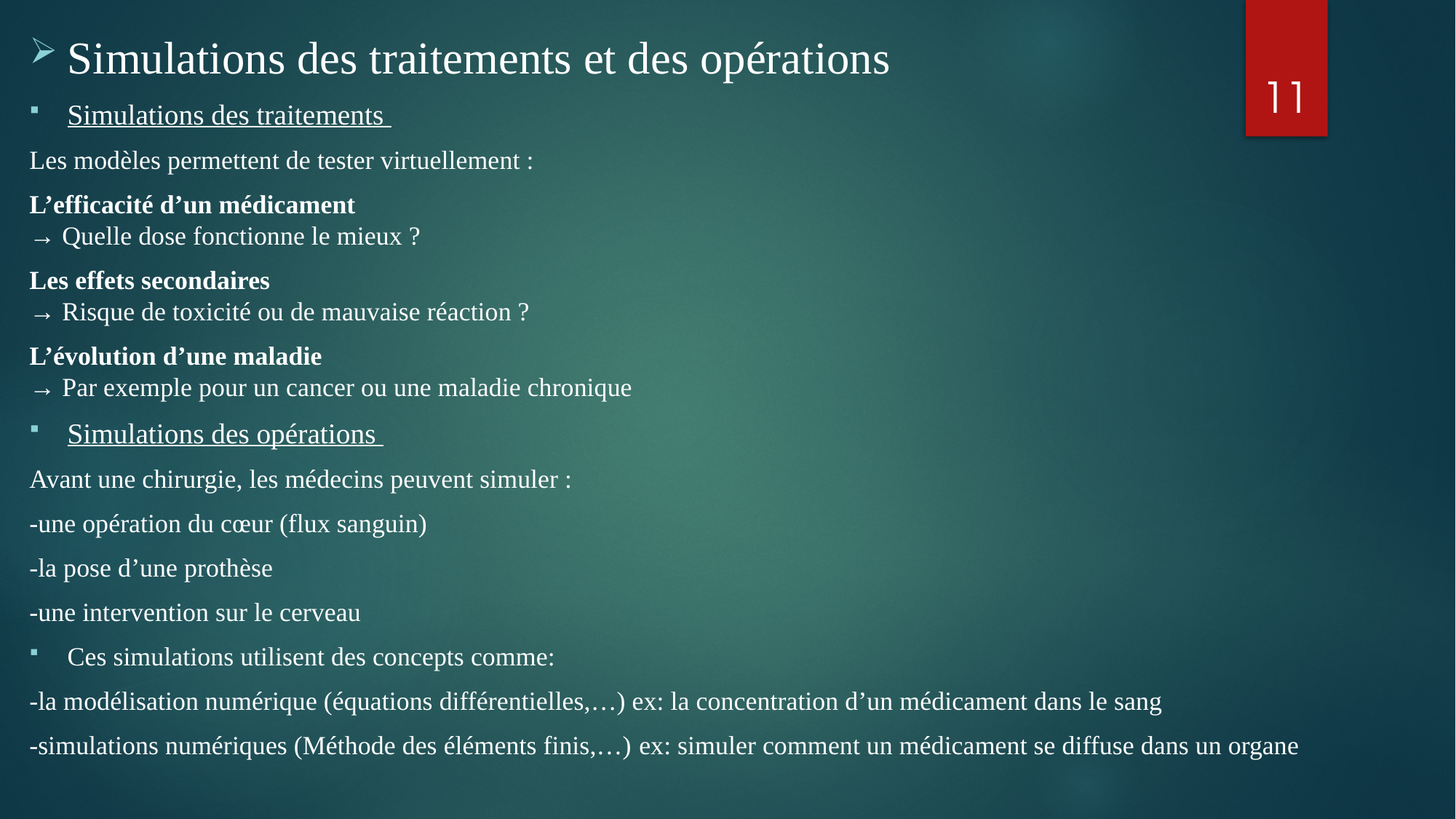

Simulations des traitements et des opérations
Simulations des traitements
Les modèles permettent de tester virtuellement :
L’efficacité d’un médicament
→ Quelle dose fonctionne le mieux ?
Les effets secondaires
→ Risque de toxicité ou de mauvaise réaction ?
L’évolution d’une maladie
→ Par exemple pour un cancer ou une maladie chronique
Simulations des opérations
Avant une chirurgie, les médecins peuvent simuler :
-une opération du cœur (flux sanguin)
-la pose d’une prothèse
-une intervention sur le cerveau
Ces simulations utilisent des concepts comme:
-la modélisation numérique (équations différentielles,…) ex: la concentration d’un médicament dans le sang
-simulations numériques (Méthode des éléments finis,…) ex: simuler comment un médicament se diffuse dans un organe

11